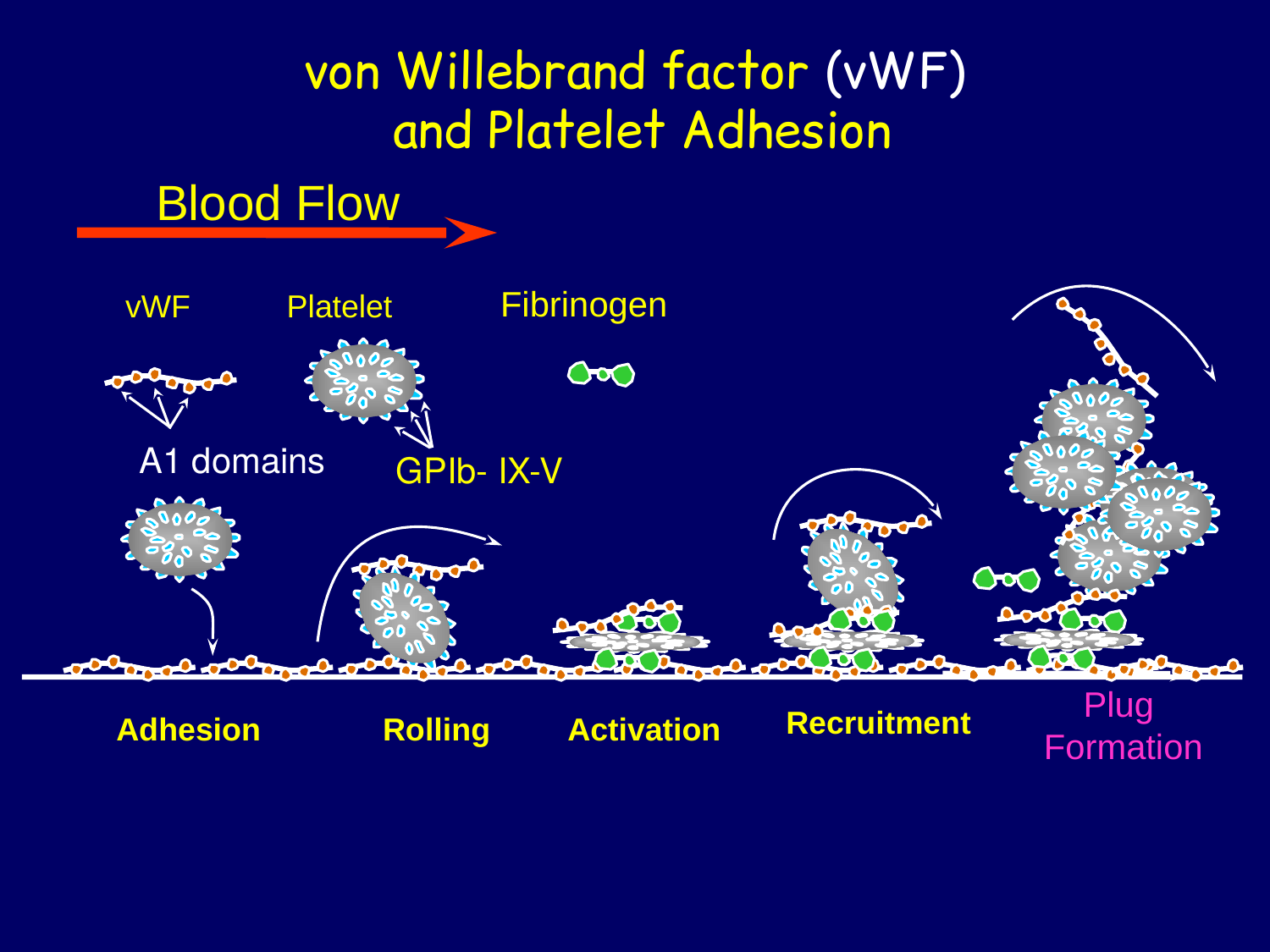

von Willebrand factor (vWF)
 and Platelet Adhesion
Blood Flow

Fibrinogen

vWF

Platelet

A1 domains

GPIb- IX-V

Recruitment

Rolling

Adhesion

 Plug
Formation

Activation